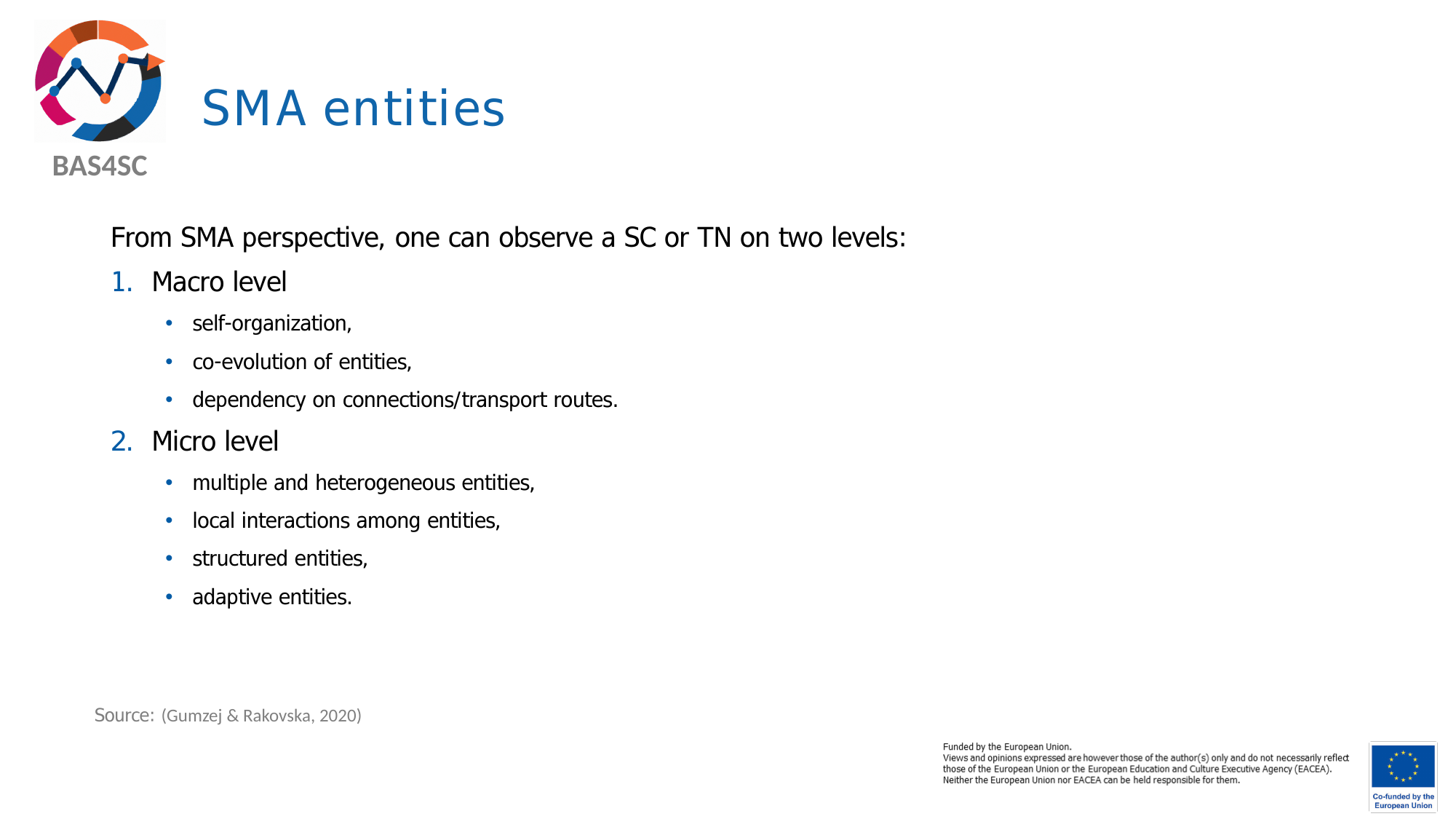

# SMA entities
From SMA perspective, one can observe a SC or TN on two levels:
Macro level
self-organization,
co-evolution of entities,
dependency on connections/transport routes.
Micro level
multiple and heterogeneous entities,
local interactions among entities,
structured entities,
adaptive entities.
Source: (Gumzej & Rakovska, 2020)